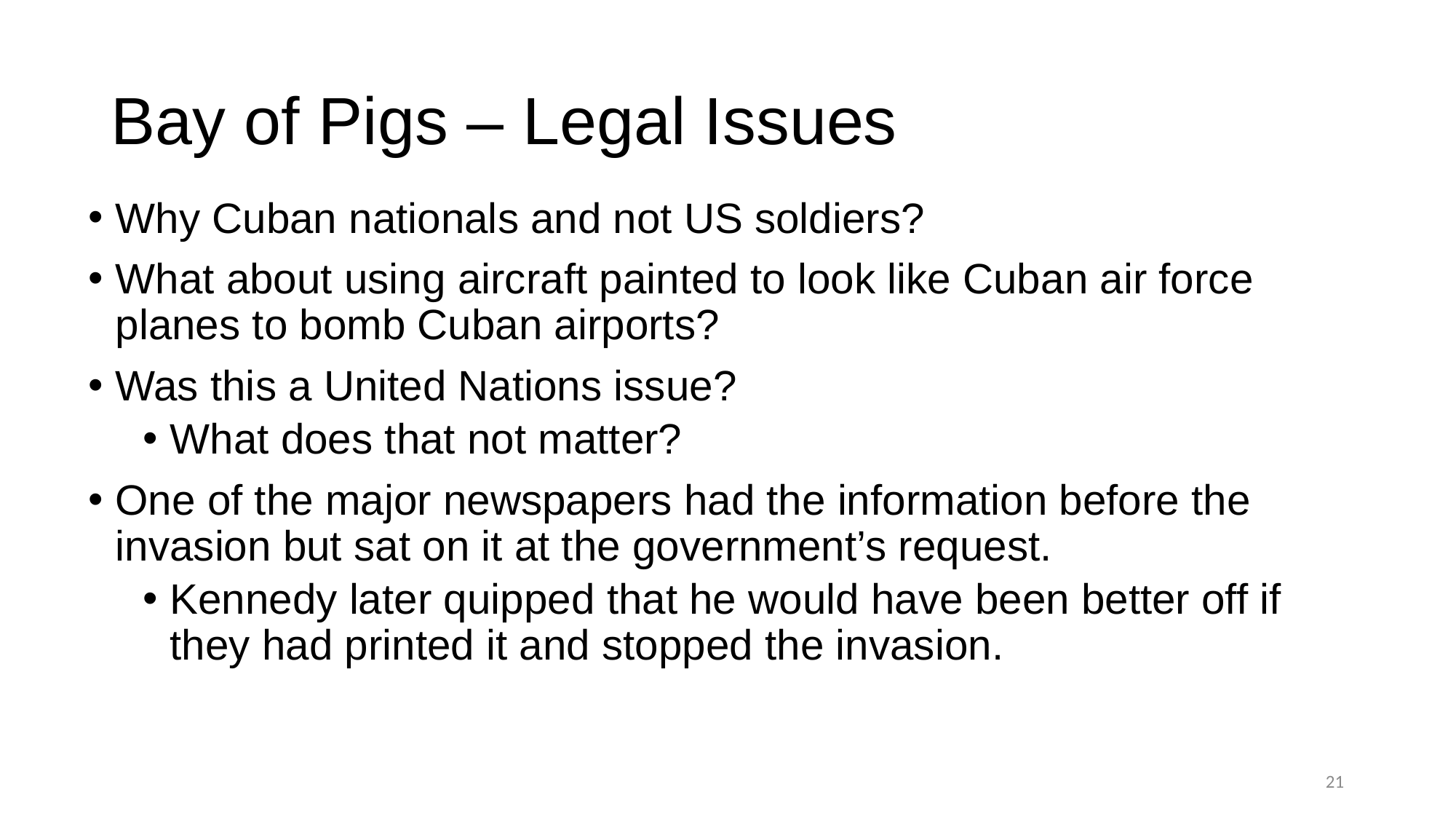

# Bay of Pigs – Legal Issues
Why Cuban nationals and not US soldiers?
What about using aircraft painted to look like Cuban air force planes to bomb Cuban airports?
Was this a United Nations issue?
What does that not matter?
One of the major newspapers had the information before the invasion but sat on it at the government’s request.
Kennedy later quipped that he would have been better off if they had printed it and stopped the invasion.
21